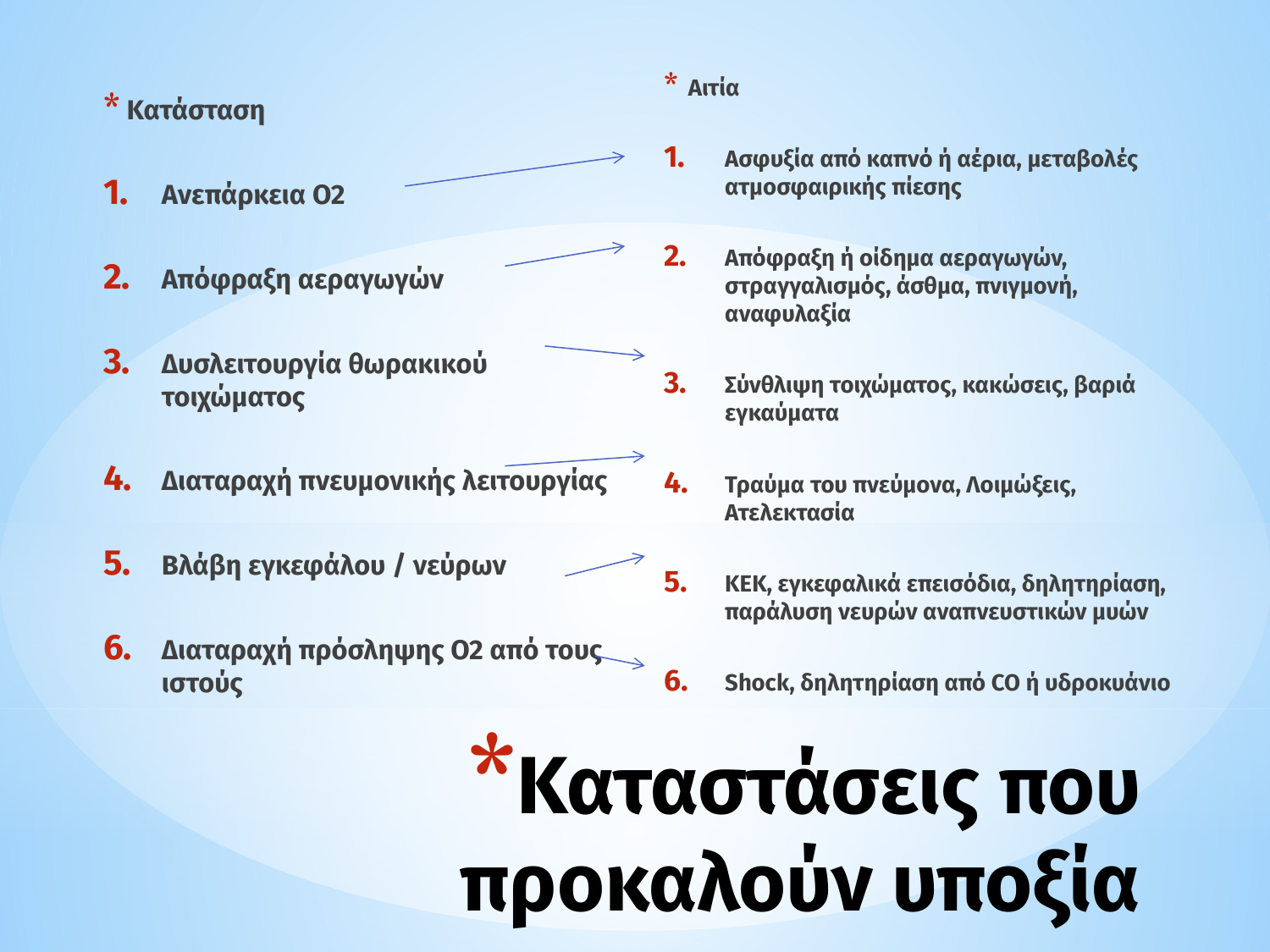

Αιτία

Ασφυξία από καπνό ή αέρια, μεταβολές ατμοσφαιρικής πίεσης

Απόφραξη ή οίδημα αεραγωγών, στραγγαλισμός, άσθμα, πνιγμονή, αναφυλαξία

Σύνθλιψη τοιχώματος, κακώσεις, βαριά εγκαύματα

Τραύμα του πνεύμονα, Λοιμώξεις, Ατελεκτασία

ΚΕΚ, εγκεφαλικά επεισόδια, δηλητηρίαση, παράλυση νευρών αναπνευστικών μυών

Shock, δηλητηρίαση από CO ή υδροκυάνιο
Κατάσταση

Ανεπάρκεια Ο2

Απόφραξη αεραγωγών

Δυσλειτουργία θωρακικού τοιχώματος

Διαταραχή πνευμονικής λειτουργίας

Βλάβη εγκεφάλου / νεύρων

Διαταραχή πρόσληψης Ο2 από τους ιστούς

# Καταστάσεις που προκαλούν υποξία